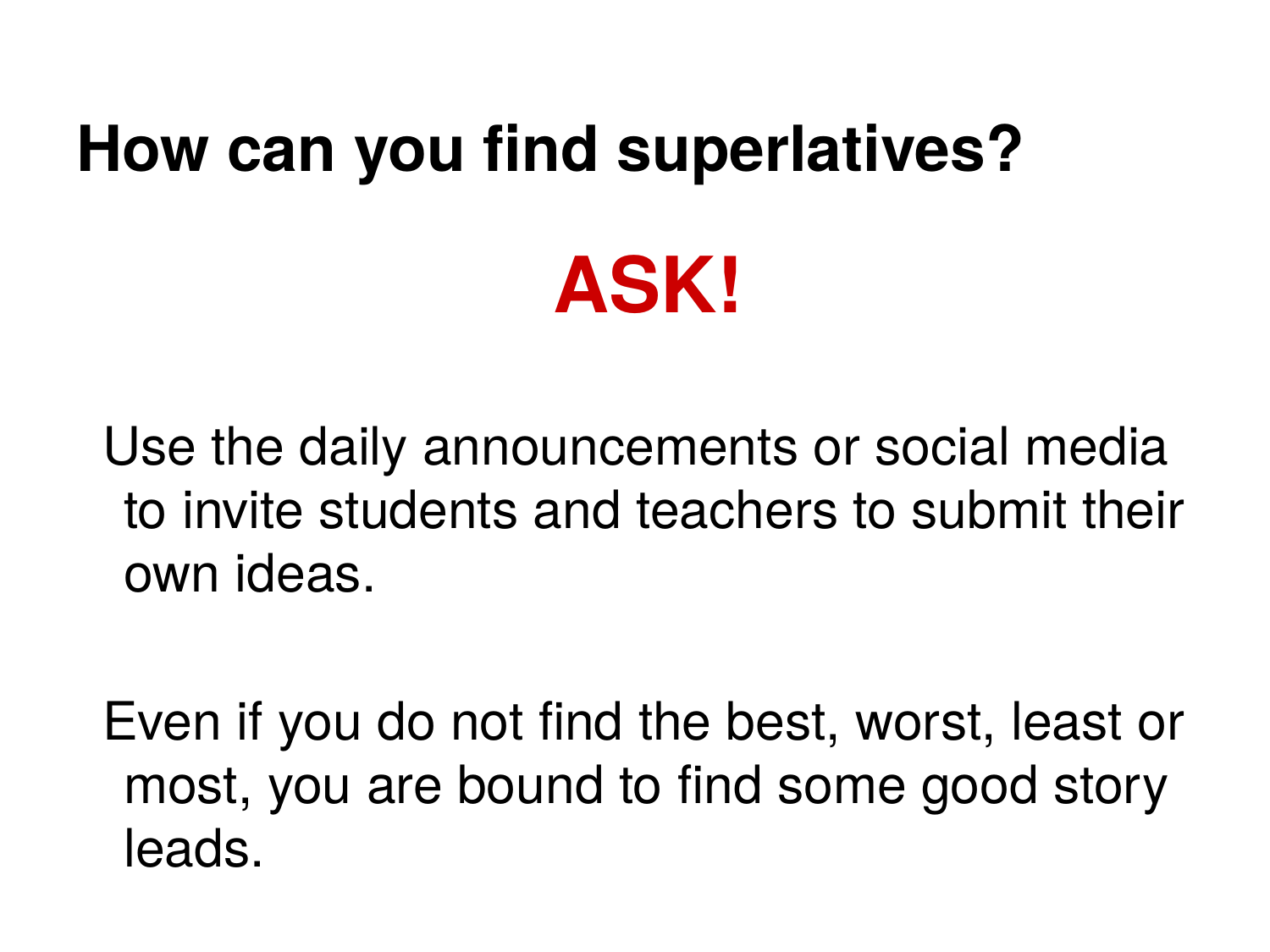

# How can you find superlatives?
ASK!

Use the daily announcements or social media to invite students and teachers to submit their own ideas.

Even if you do not find the best, worst, least or most, you are bound to find some good story leads.